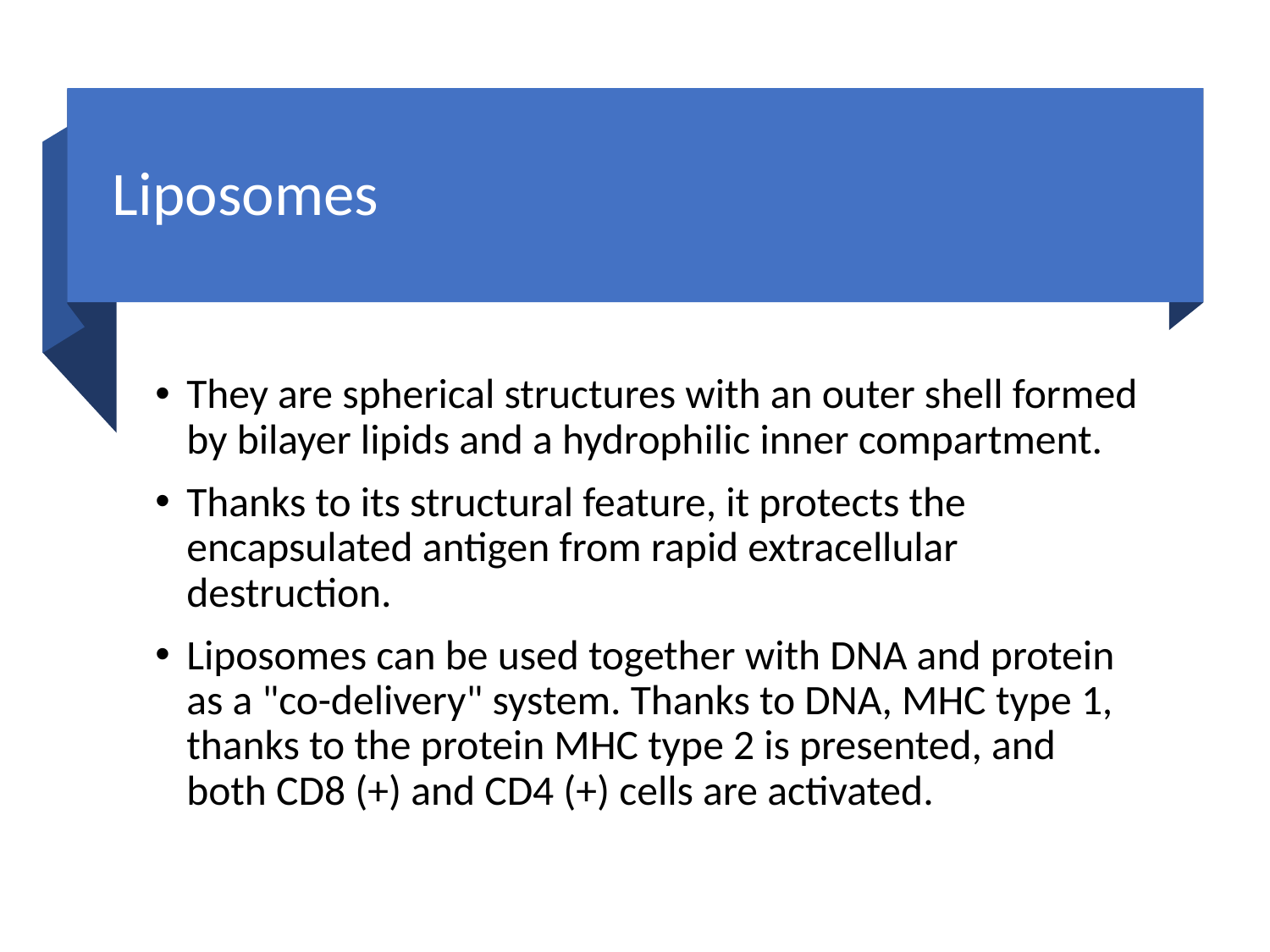

# Liposomes

They are spherical structures with an outer shell formed by bilayer lipids and a hydrophilic inner compartment.
Thanks to its structural feature, it protects the encapsulated antigen from rapid extracellular destruction.
Liposomes can be used together with DNA and protein as a "co-delivery" system. Thanks to DNA, MHC type 1, thanks to the protein MHC type 2 is presented, and both CD8 (+) and CD4 (+) cells are activated.